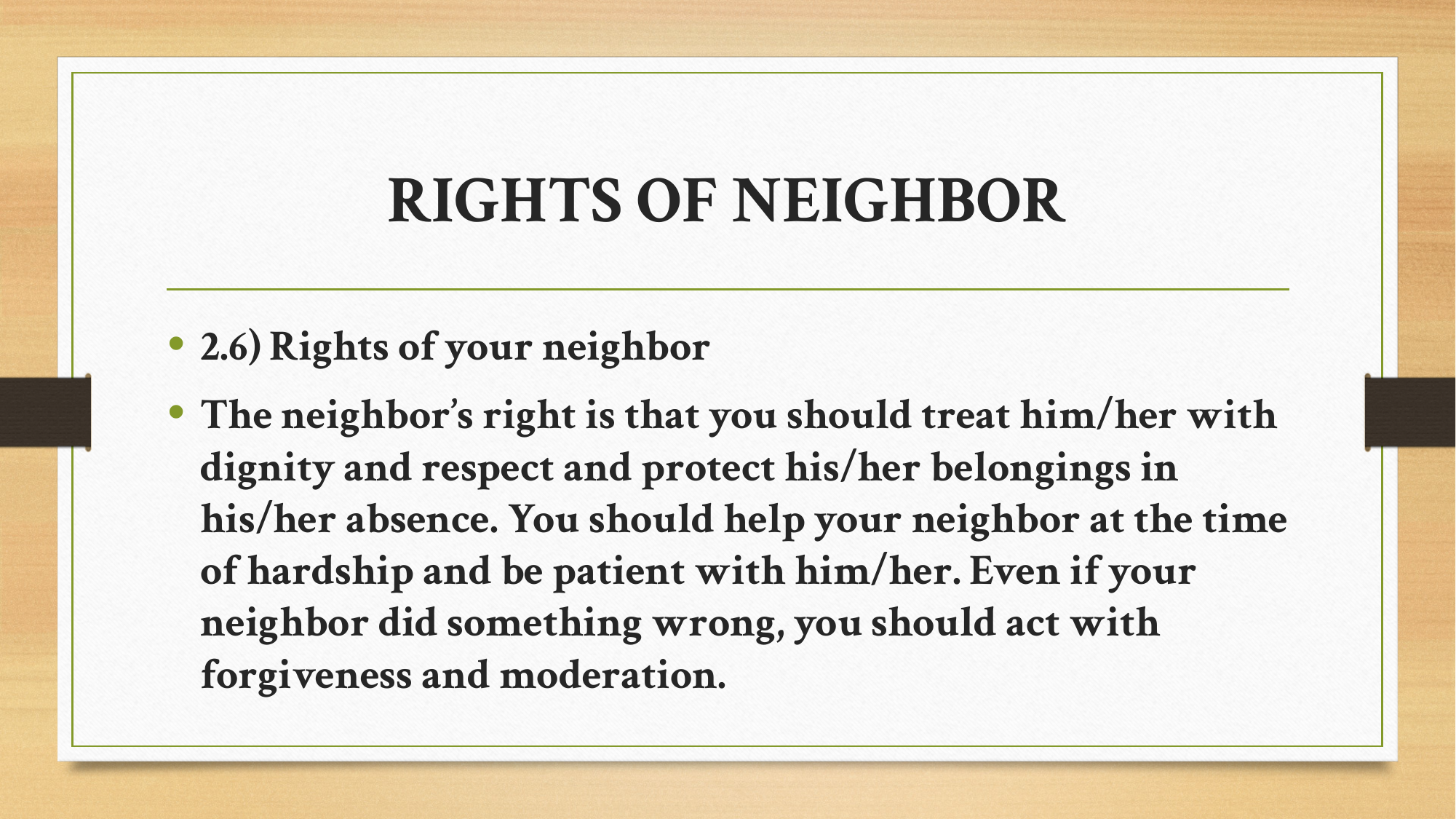

# RIGHTS OF NEIGHBOR
2.6) Rights of your neighbor
The neighbor’s right is that you should treat him/her with dignity and respect and protect his/her belongings in his/her absence. You should help your neighbor at the time of hardship and be patient with him/her. Even if your neighbor did something wrong, you should act with forgiveness and moderation.